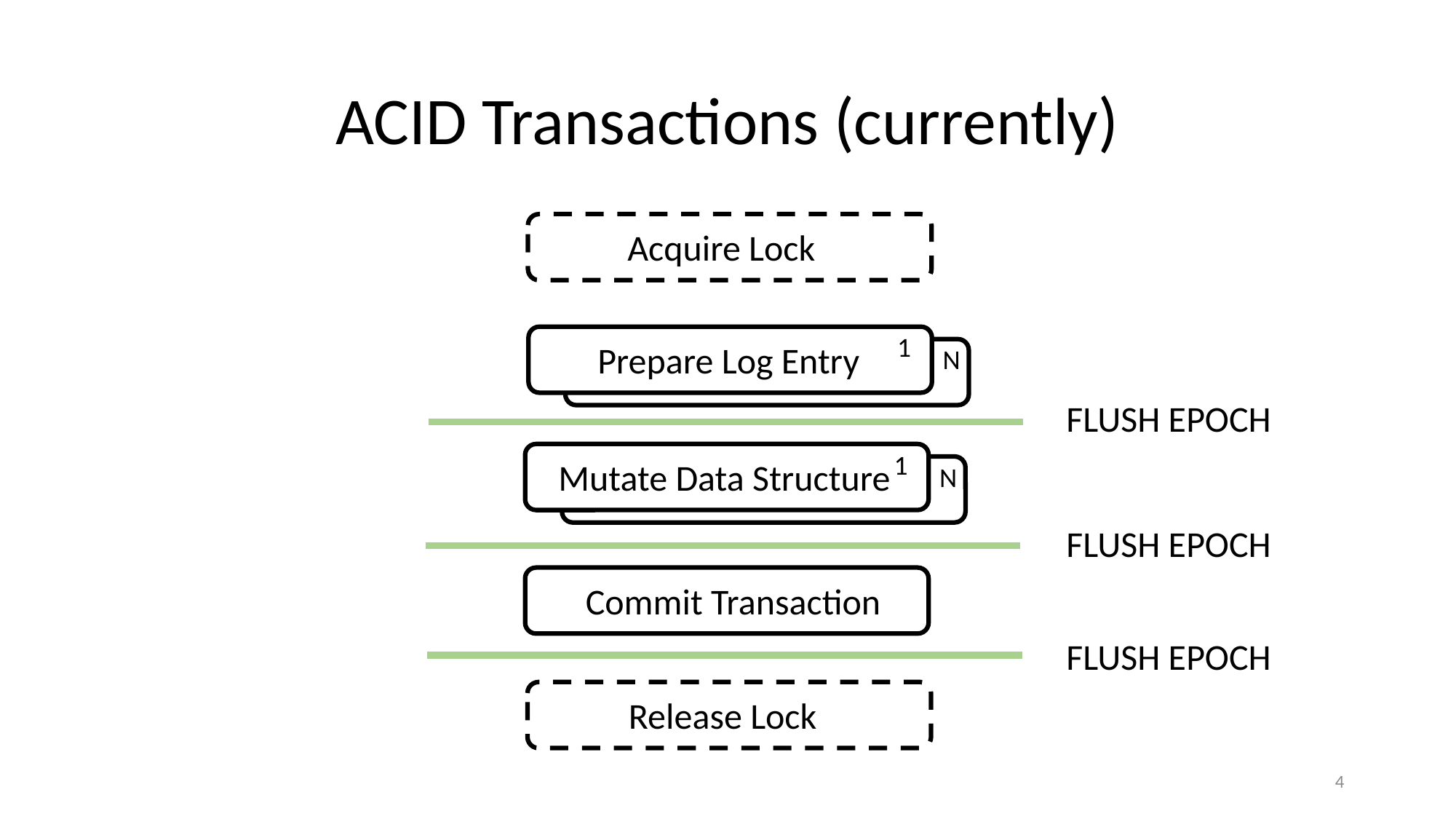

# ACID Transactions (currently)

Acquire Lock
1

Prepare Log Entry
N

FLUSH EPOCH
1

Mutate Data Structure
N

FLUSH EPOCH

Commit Transaction
FLUSH EPOCH

Release Lock
4